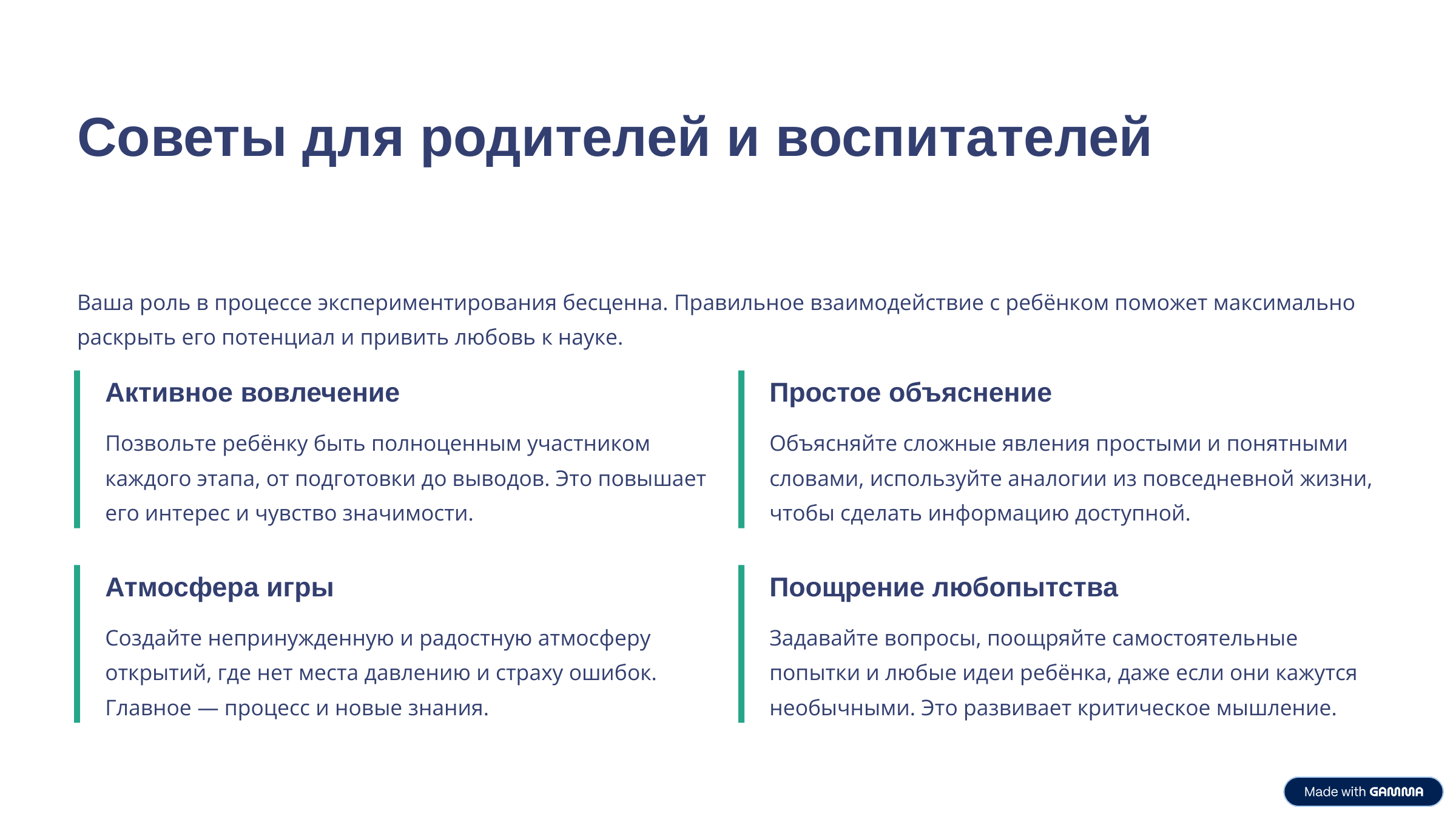

Советы для родителей и воспитателей
Ваша роль в процессе экспериментирования бесценна. Правильное взаимодействие с ребёнком поможет максимально раскрыть его потенциал и привить любовь к науке.

Активное вовлечение
Простое объяснение
Позвольте ребёнку быть полноценным участником каждого этапа, от подготовки до выводов. Это повышает его интерес и чувство значимости.
Объясняйте сложные явления простыми и понятными словами, используйте аналогии из повседневной жизни, чтобы сделать информацию доступной.

Атмосфера игры
Поощрение любопытства
Создайте непринужденную и радостную атмосферу открытий, где нет места давлению и страху ошибок. Главное — процесс и новые знания.
Задавайте вопросы, поощряйте самостоятельные попытки и любые идеи ребёнка, даже если они кажутся необычными. Это развивает критическое мышление.